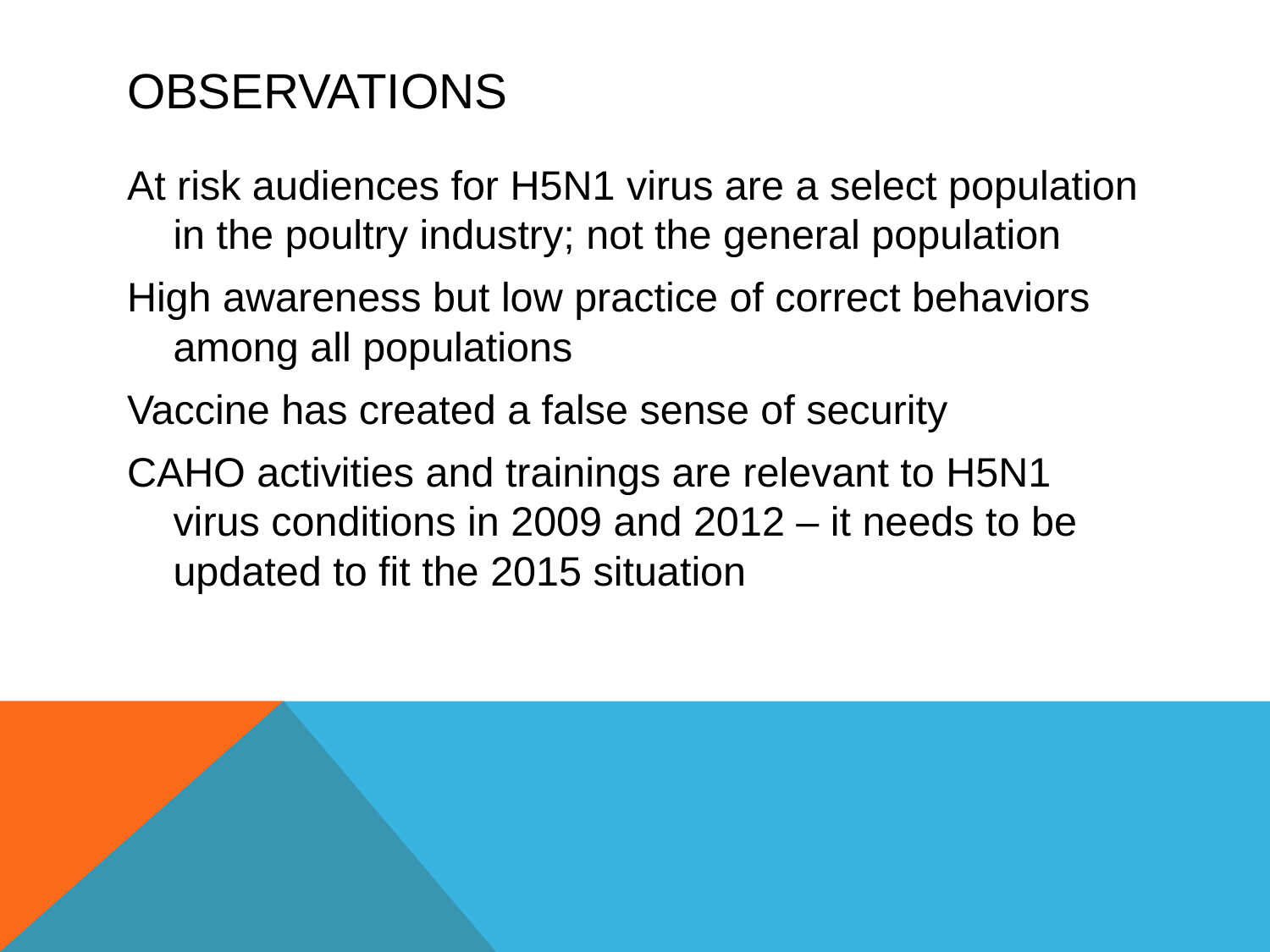

# Observations
At risk audiences for H5N1 virus are a select population in the poultry industry; not the general population
High awareness but low practice of correct behaviors among all populations
Vaccine has created a false sense of security
CAHO activities and trainings are relevant to H5N1 virus conditions in 2009 and 2012 – it needs to be updated to fit the 2015 situation